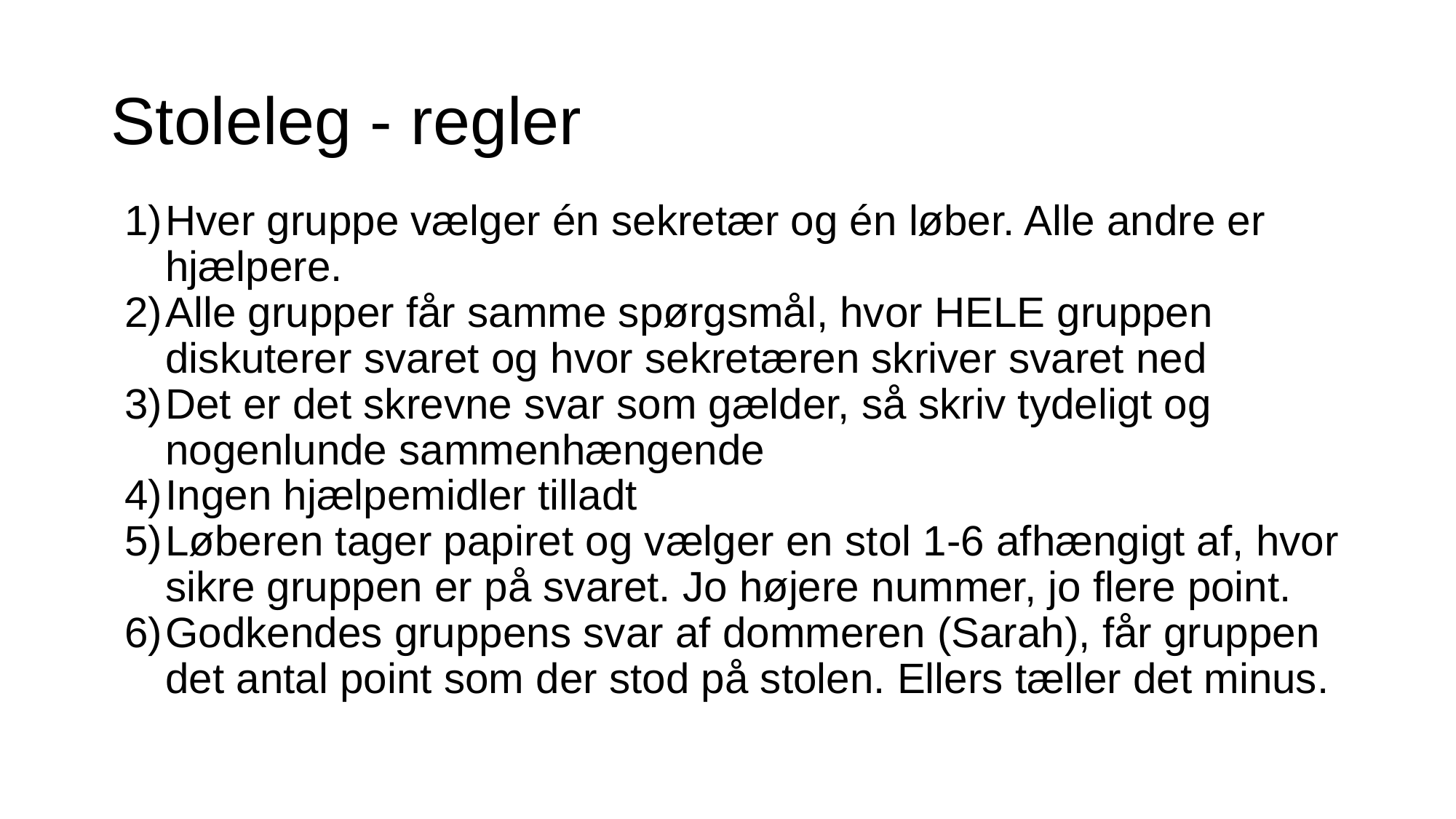

# Stoleleg - regler
Hver gruppe vælger én sekretær og én løber. Alle andre er hjælpere.
Alle grupper får samme spørgsmål, hvor HELE gruppen diskuterer svaret og hvor sekretæren skriver svaret ned
Det er det skrevne svar som gælder, så skriv tydeligt og nogenlunde sammenhængende
Ingen hjælpemidler tilladt
Løberen tager papiret og vælger en stol 1-6 afhængigt af, hvor sikre gruppen er på svaret. Jo højere nummer, jo flere point.
Godkendes gruppens svar af dommeren (Sarah), får gruppen det antal point som der stod på stolen. Ellers tæller det minus.